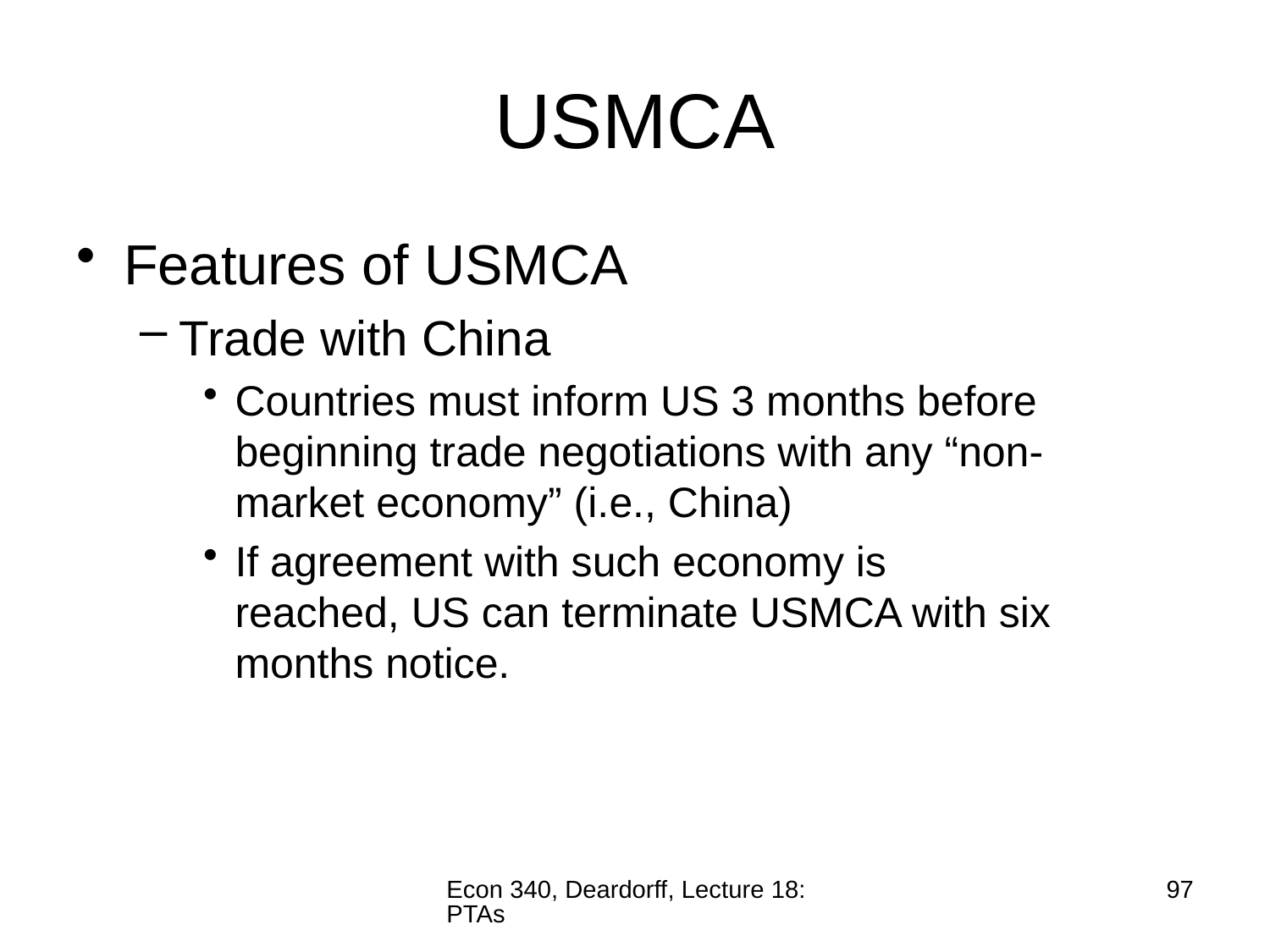

# USMCA
Features of USMCA
Trade with China
Countries must inform US 3 months before beginning trade negotiations with any “non-market economy” (i.e., China)
If agreement with such economy is reached, US can terminate USMCA with six months notice.

Econ 340, Deardorff, Lecture 18: PTAs
97